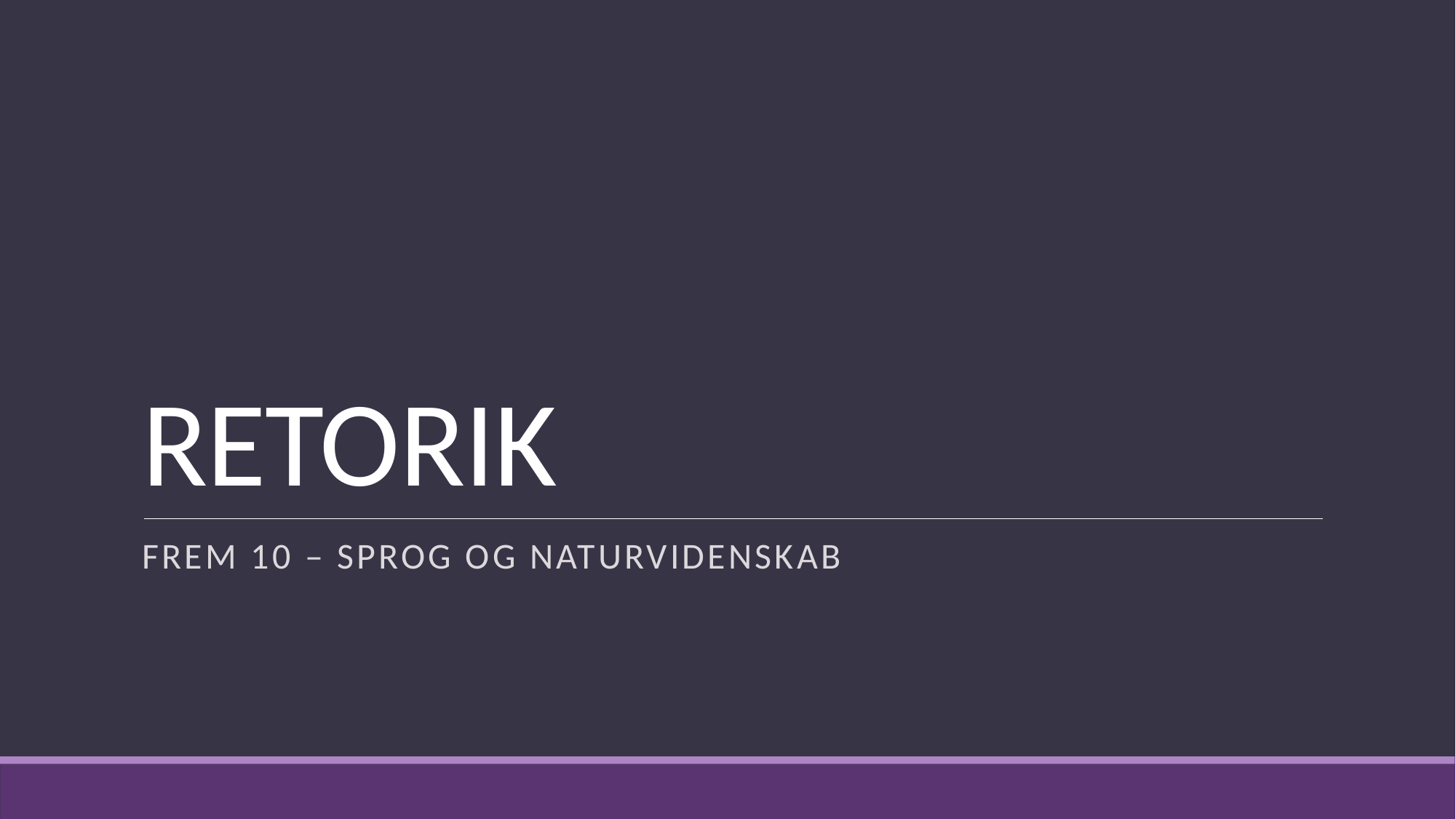

# RETORIK
FREM 10 – Sprog og naturvidenskab